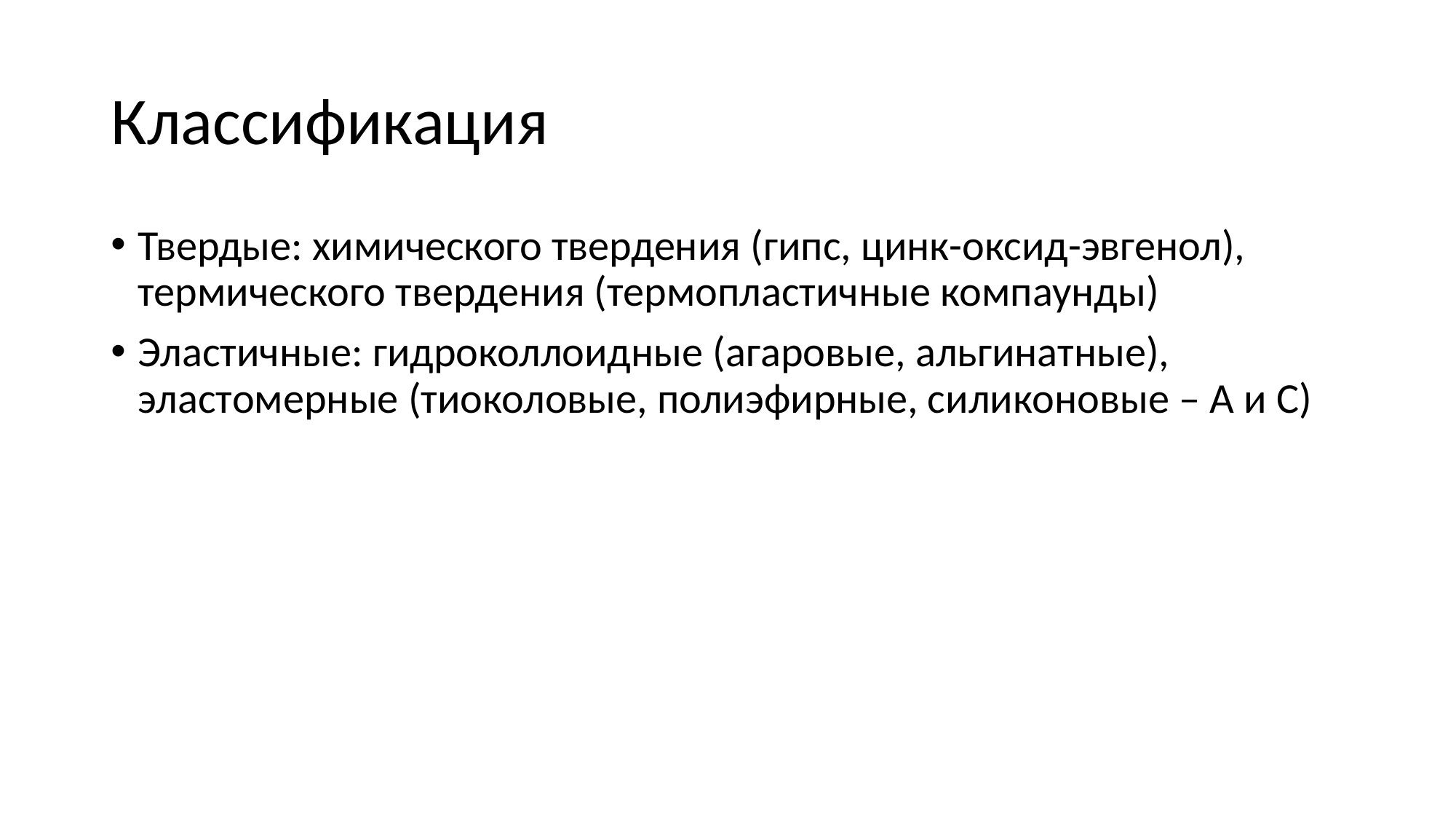

# Классификация
Твердые: химического твердения (гипс, цинк-оксид-эвгенол), термического твердения (термопластичные компаунды)
Эластичные: гидроколлоидные (агаровые, альгинатные), эластомерные (тиоколовые, полиэфирные, силиконовые – А и С)